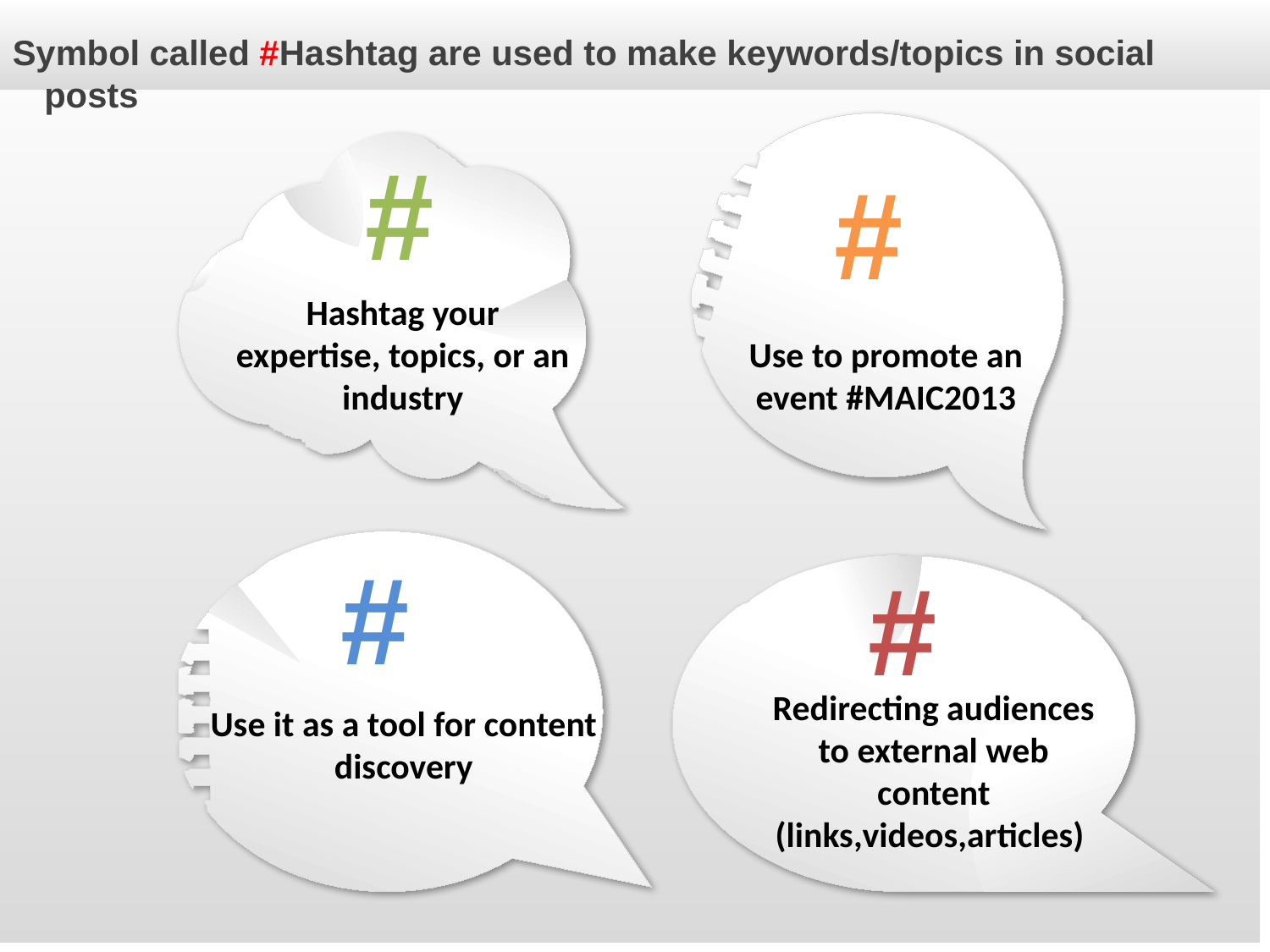

Symbol called #Hashtag are used to make keywords/topics in social posts

#

#
Hashtag your expertise, topics, or an industry
Use to promote an event #MAIC2013

#
#

Redirecting audiences to external web content (links,videos,articles)
Use it as a tool for content discovery